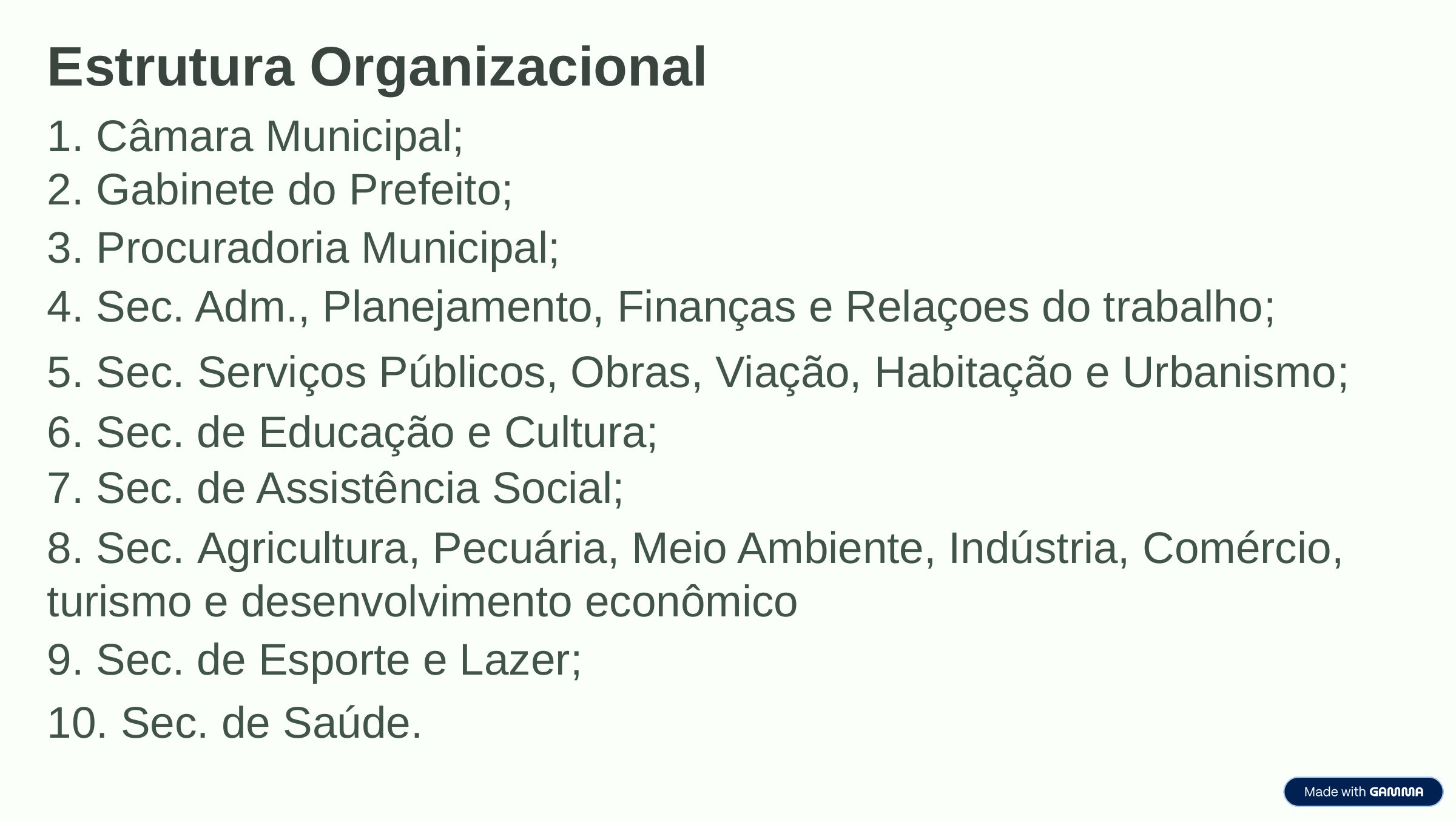

Estrutura Organizacional
1. Câmara Municipal;
2. Gabinete do Prefeito;
3. Procuradoria Municipal;
4. Sec. Adm., Planejamento, Finanças e Relaçoes do trabalho;
5. Sec. Serviços Públicos, Obras, Viação, Habitação e Urbanismo;
6. Sec. de Educação e Cultura;
7. Sec. de Assistência Social;
8. Sec. Agricultura, Pecuária, Meio Ambiente, Indústria, Comércio,
turismo e desenvolvimento econômico
9. Sec. de Esporte e Lazer;
10. Sec. de Saúde.